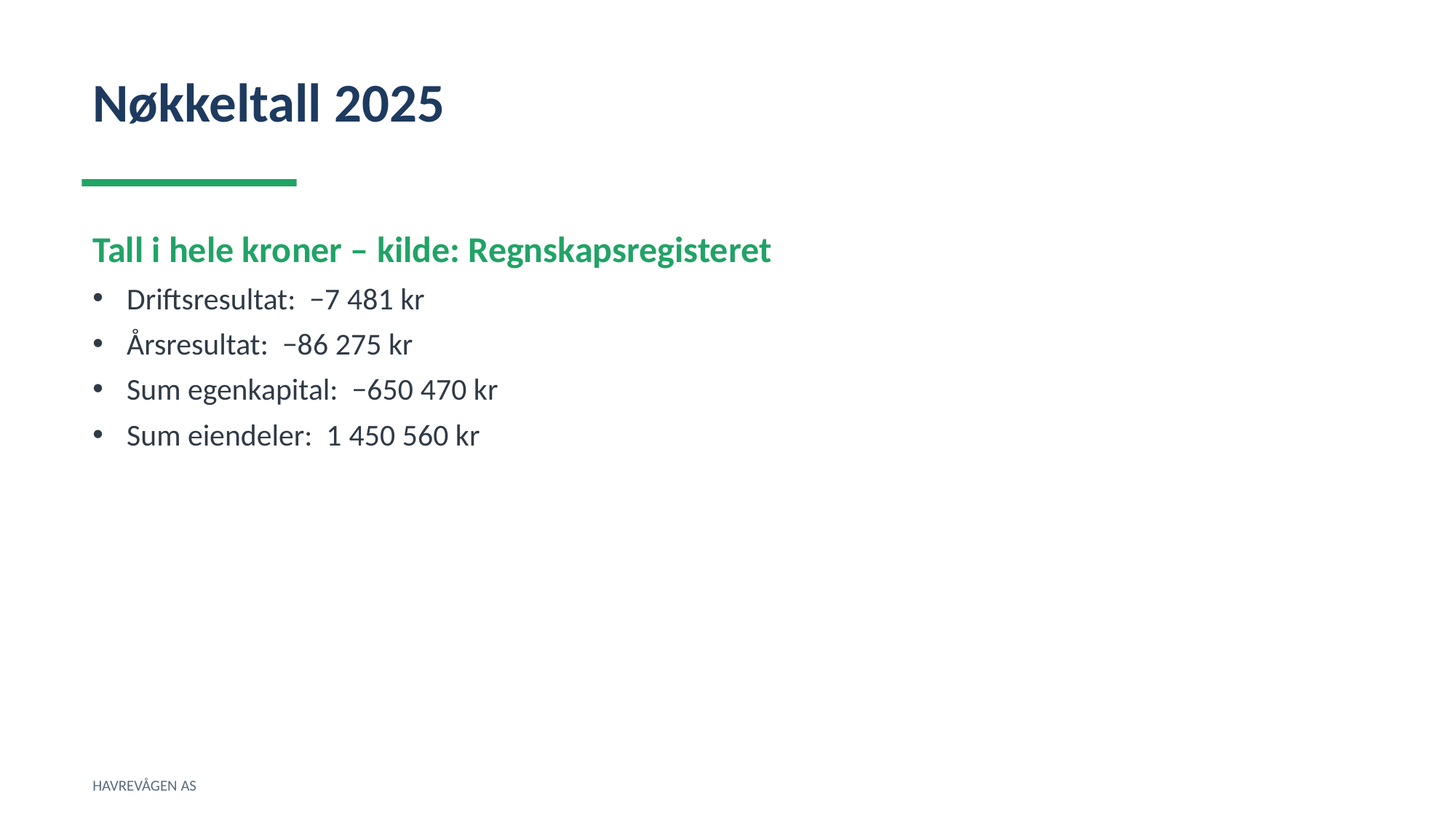

Nøkkeltall 2025

Tall i hele kroner – kilde: Regnskapsregisteret
Driftsresultat:  −7 481 kr
Årsresultat:  −86 275 kr
Sum egenkapital:  −650 470 kr
Sum eiendeler:  1 450 560 kr
HAVREVÅGEN AS